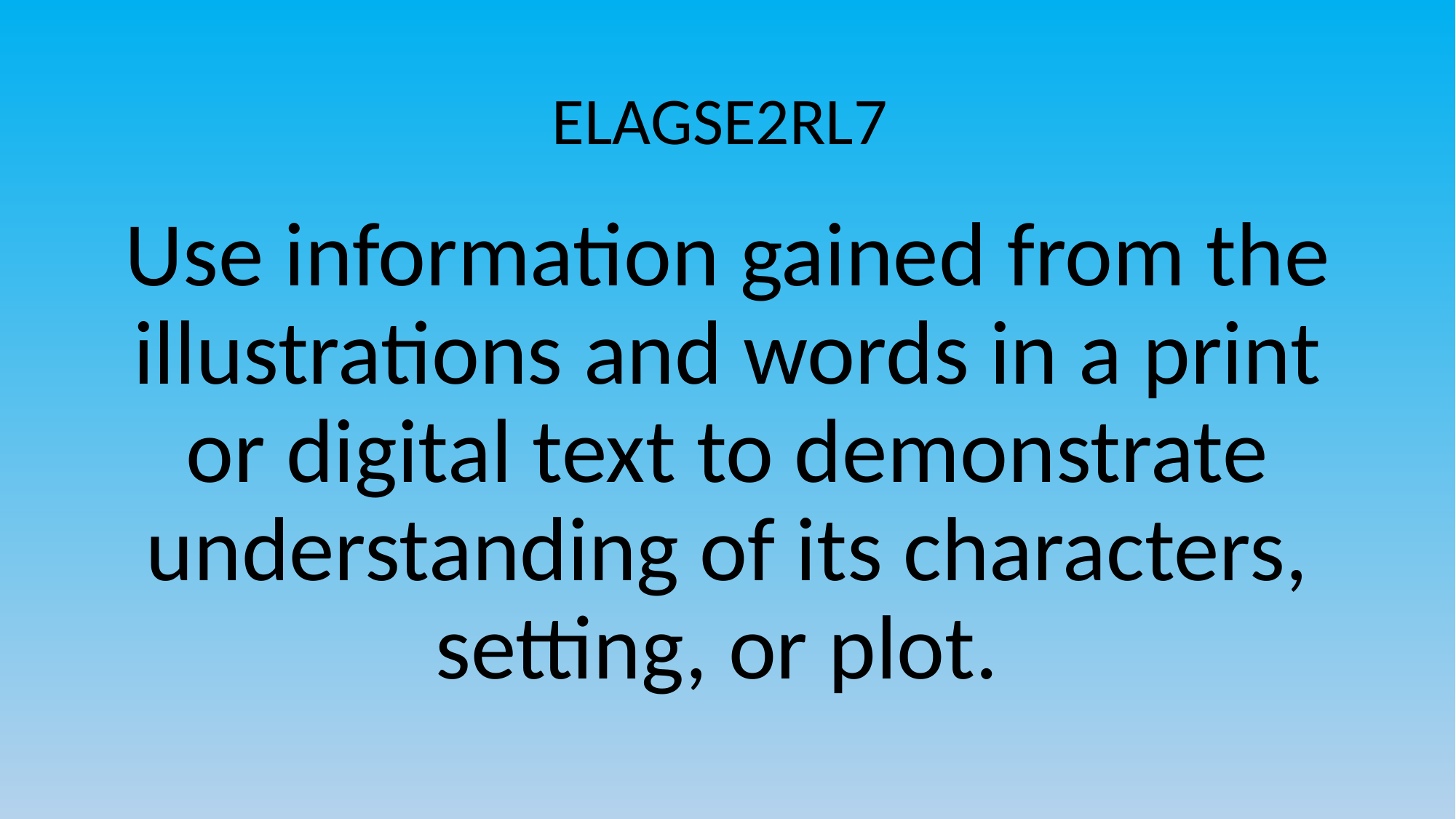

# ELAGSE2RL7
Use information gained from the illustrations and words in a print or digital text to demonstrate understanding of its characters, setting, or plot.